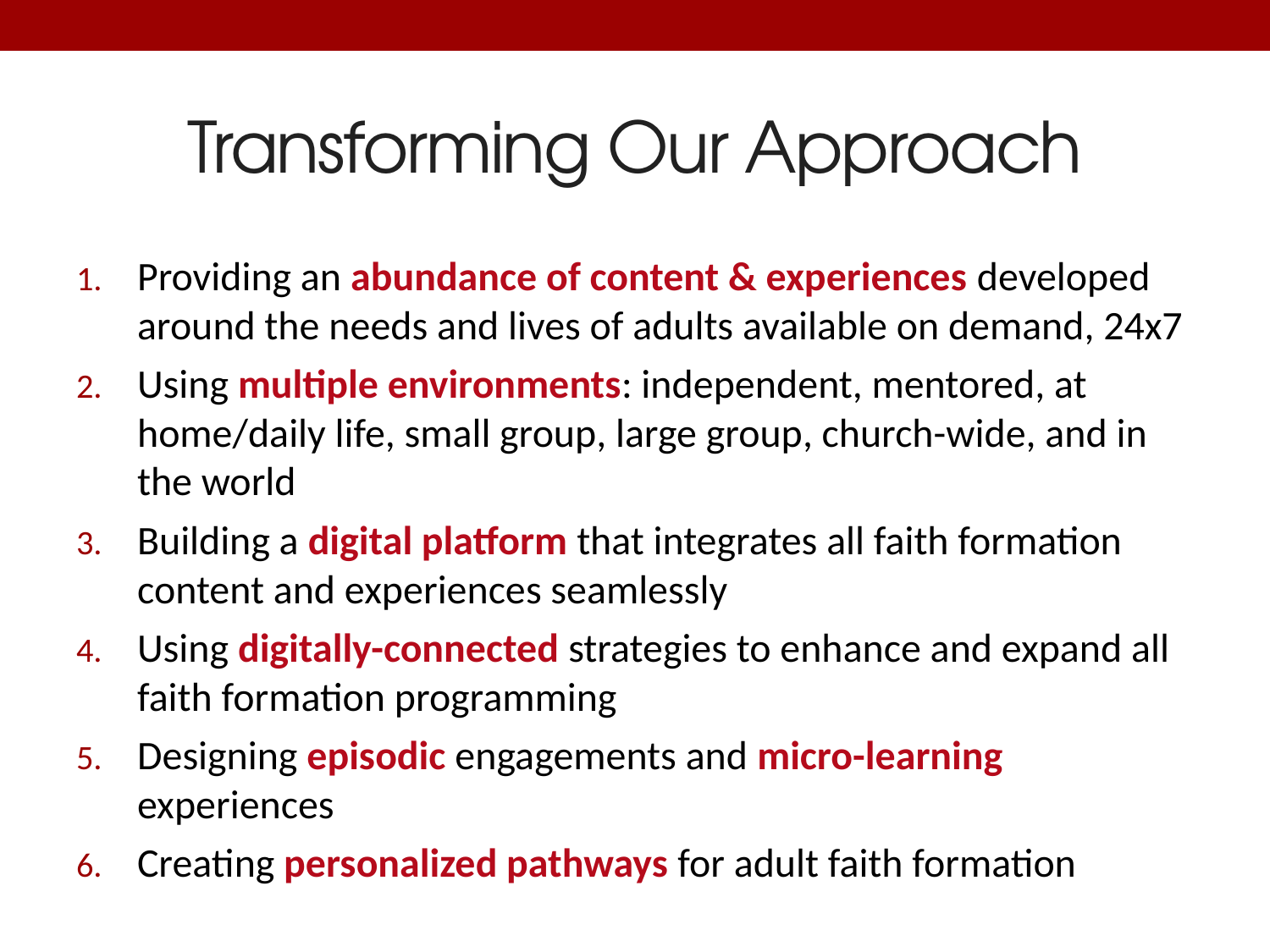

# Transforming Our Approach
Providing an abundance of content & experiences developed around the needs and lives of adults available on demand, 24x7
Using multiple environments: independent, mentored, at home/daily life, small group, large group, church-wide, and in the world
Building a digital platform that integrates all faith formation content and experiences seamlessly
Using digitally-connected strategies to enhance and expand all faith formation programming
Designing episodic engagements and micro-learning experiences
Creating personalized pathways for adult faith formation